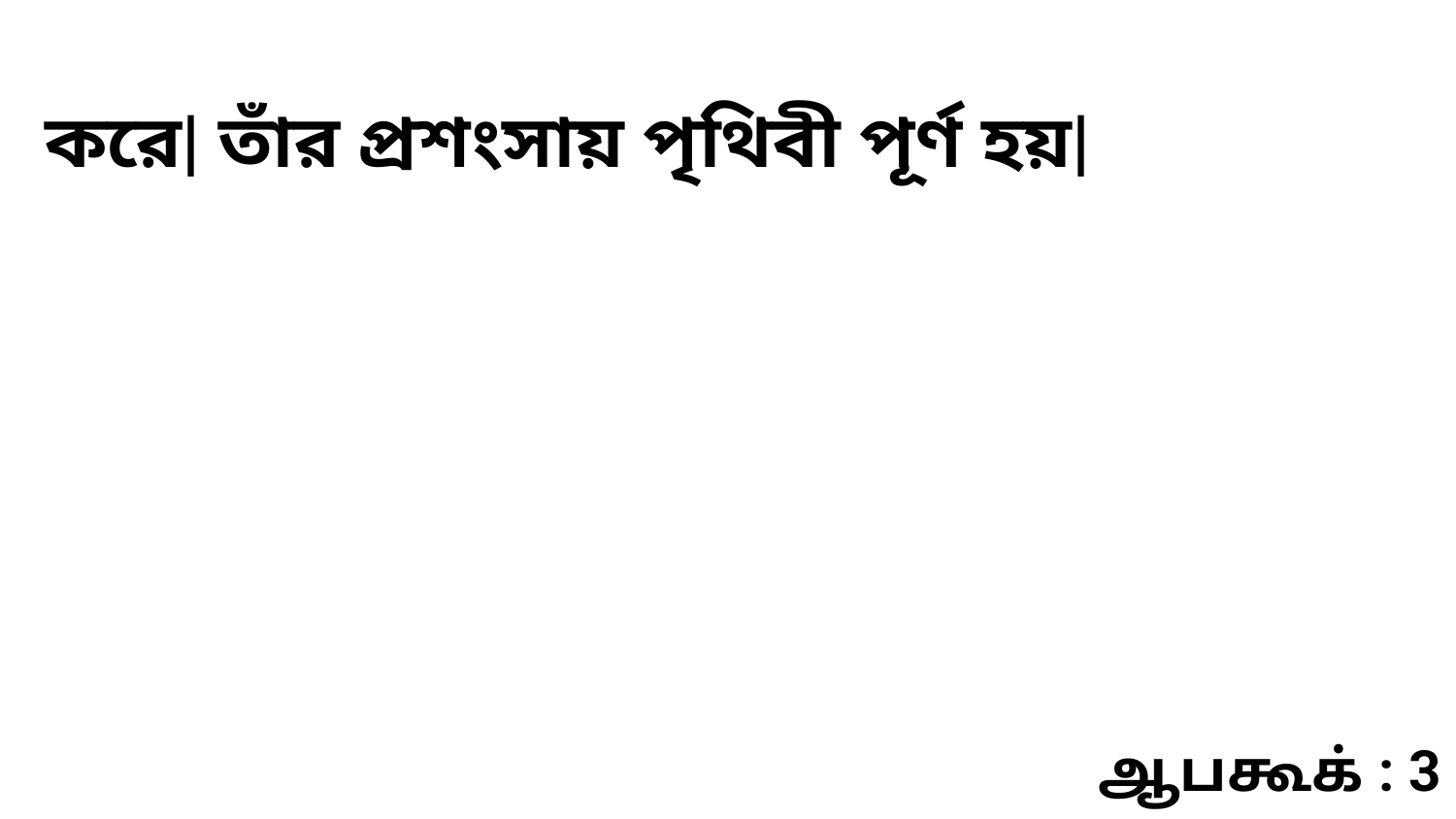

করে| তাঁর প্রশংসায় পৃথিবী পূর্ণ হয়|
ஆபகூக் : 3